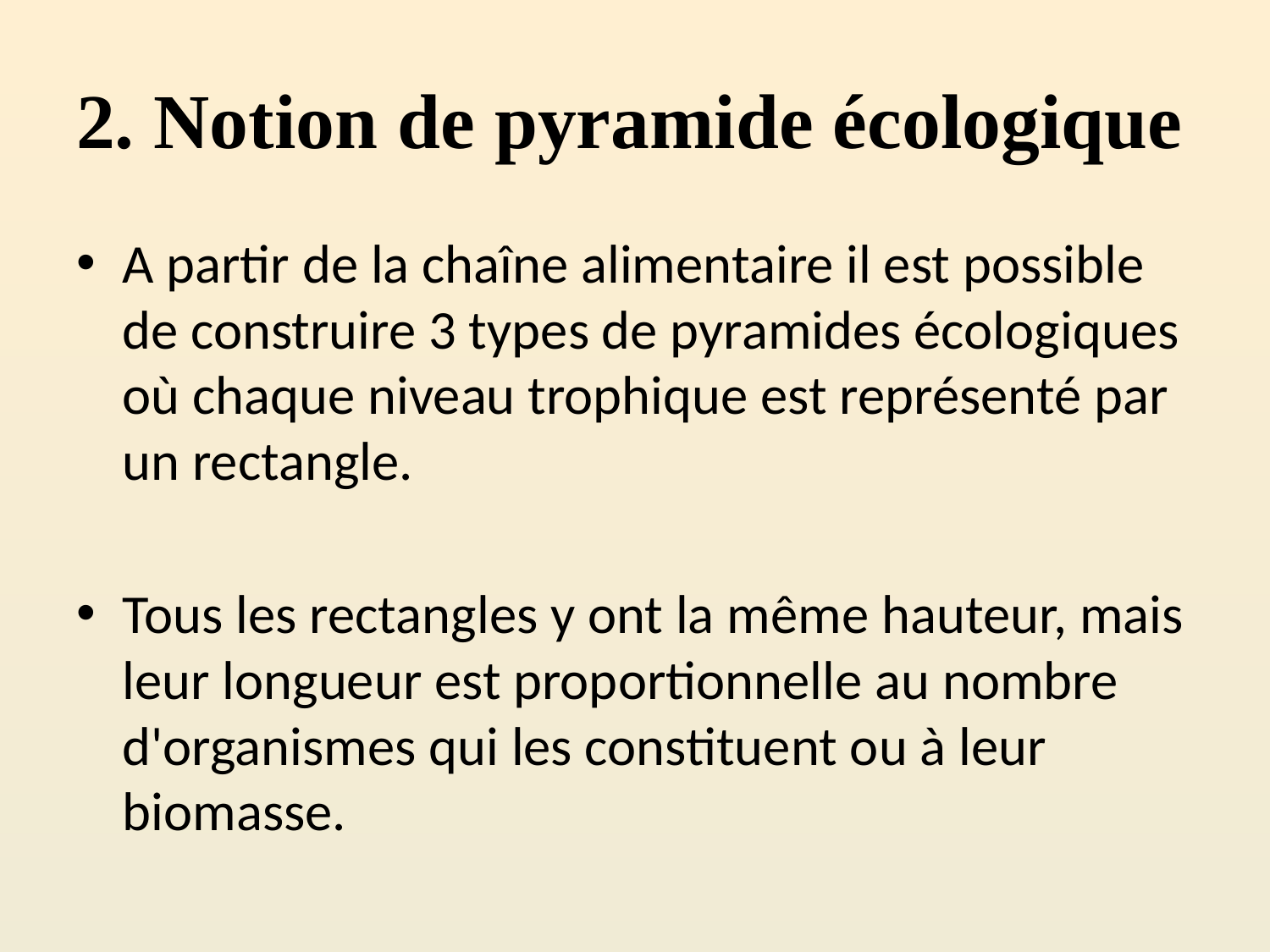

# 2. Notion de pyramide écologique
A partir de la chaîne alimentaire il est possible de construire 3 types de pyramides écologiques où chaque niveau trophique est représenté par un rectangle.

Tous les rectangles y ont la même hauteur, mais leur longueur est proportionnelle au nombre d'organismes qui les constituent ou à leur biomasse.